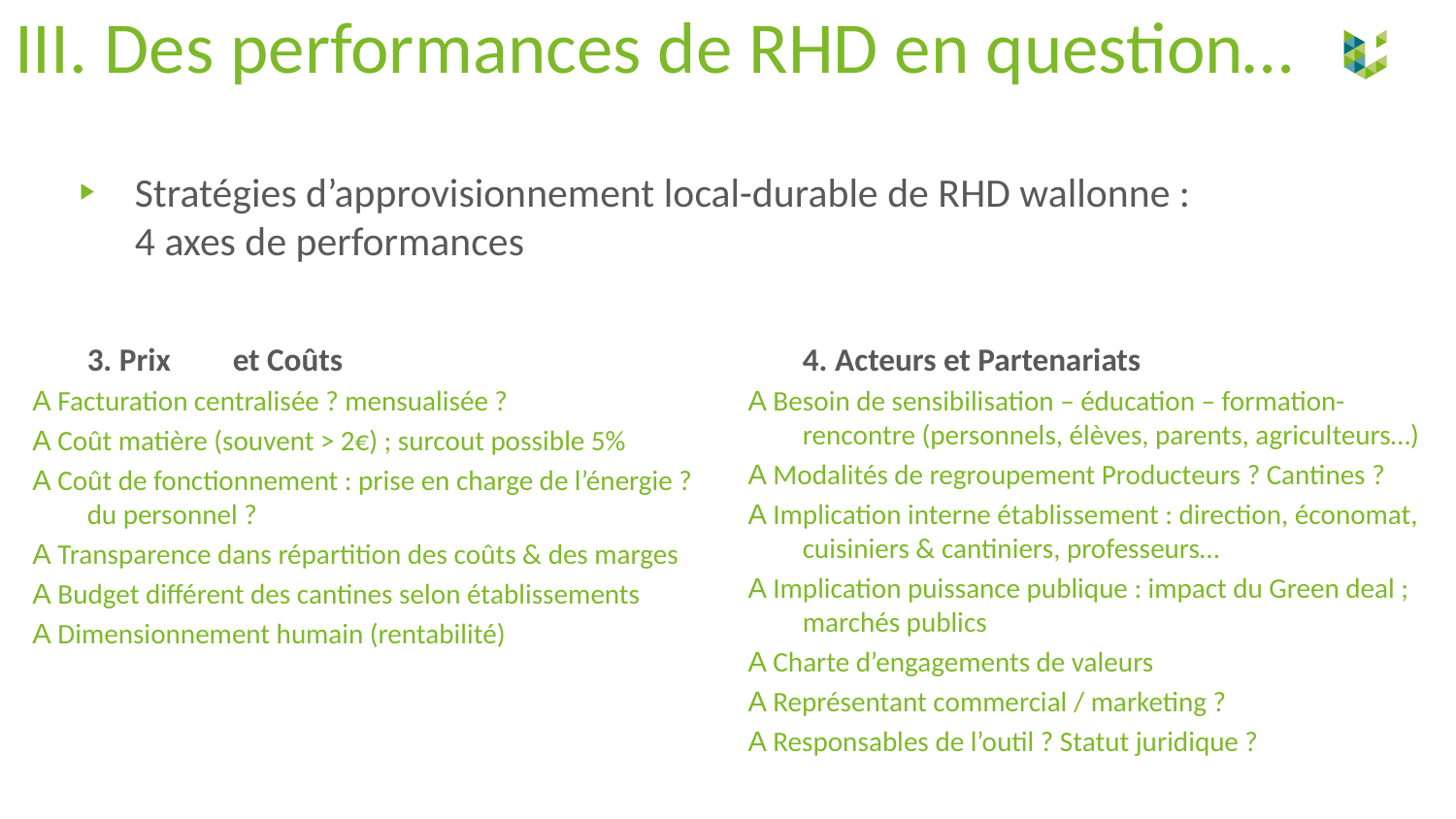

III. Des performances de RHD en question…
Stratégies d’approvisionnement local-durable de RHD wallonne :
4 axes de performances

	4. Acteurs et Partenariats
A Besoin de sensibilisation – éducation – formation-rencontre (personnels, élèves, parents, agriculteurs…)
A Modalités de regroupement Producteurs ? Cantines ?
A Implication interne établissement : direction, économat, cuisiniers & cantiniers, professeurs…
A Implication puissance publique : impact du Green deal ; marchés publics
A Charte d’engagements de valeurs
A Représentant commercial / marketing ?
A Responsables de l’outil ? Statut juridique ?

	3. Prix	et Coûts
A Facturation centralisée ? mensualisée ?
A Coût matière (souvent > 2€) ; surcout possible 5%
A Coût de fonctionnement : prise en charge de l’énergie ? du personnel ?
A Transparence dans répartition des coûts & des marges
A Budget différent des cantines selon établissements
A Dimensionnement humain (rentabilité)